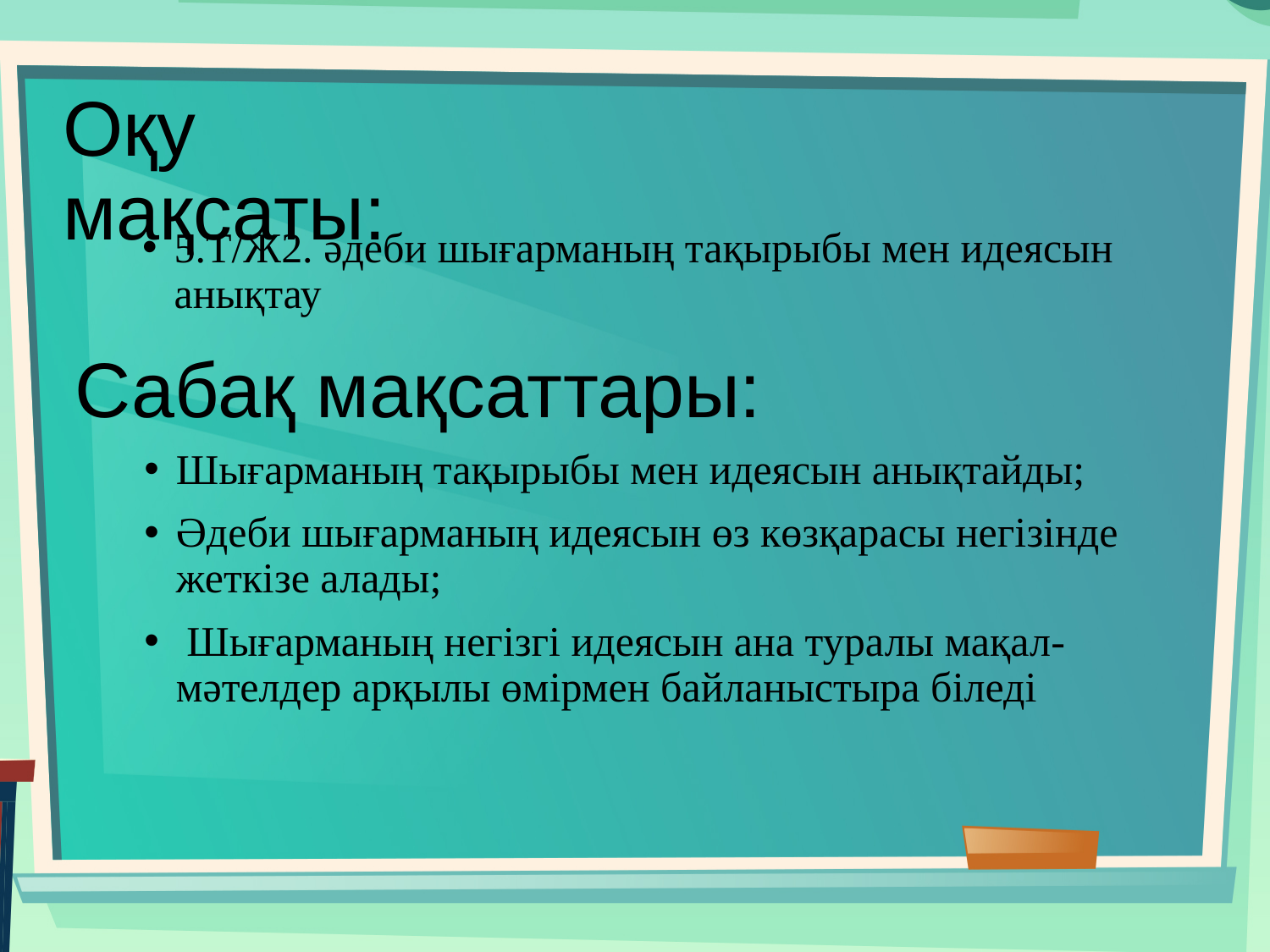

# Оқу мақсаты:
5.Т/Ж2. әдеби шығарманың тақырыбы мен идеясын анықтау
Сабақ мақсаттары:
Шығарманың тақырыбы мен идеясын анықтайды;
Әдеби шығарманың идеясын өз көзқарасы негізінде жеткізе алады;
 Шығарманың негізгі идеясын ана туралы мақал- мәтелдер арқылы өмірмен байланыстыра біледі